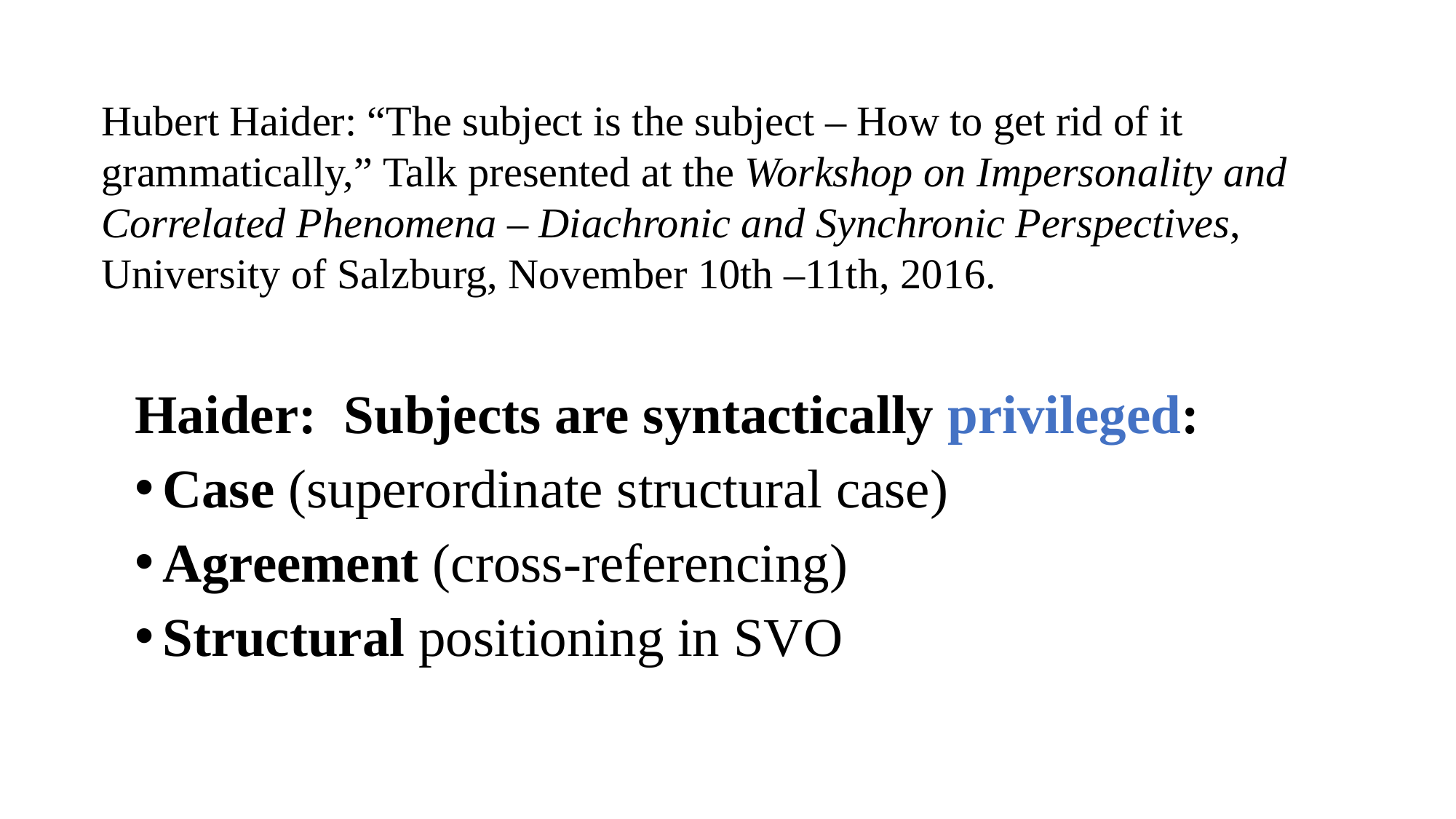

Hubert Haider: “The subject is the subject – How to get rid of it grammatically,” Talk presented at the Workshop on Impersonality and Correlated Phenomena – Diachronic and Synchronic Perspectives, University of Salzburg, November 10th –11th, 2016.
Haider:  Subjects are syntactically privileged:
Case (superordinate structural case)
Agreement (cross-referencing)
Structural positioning in SVO